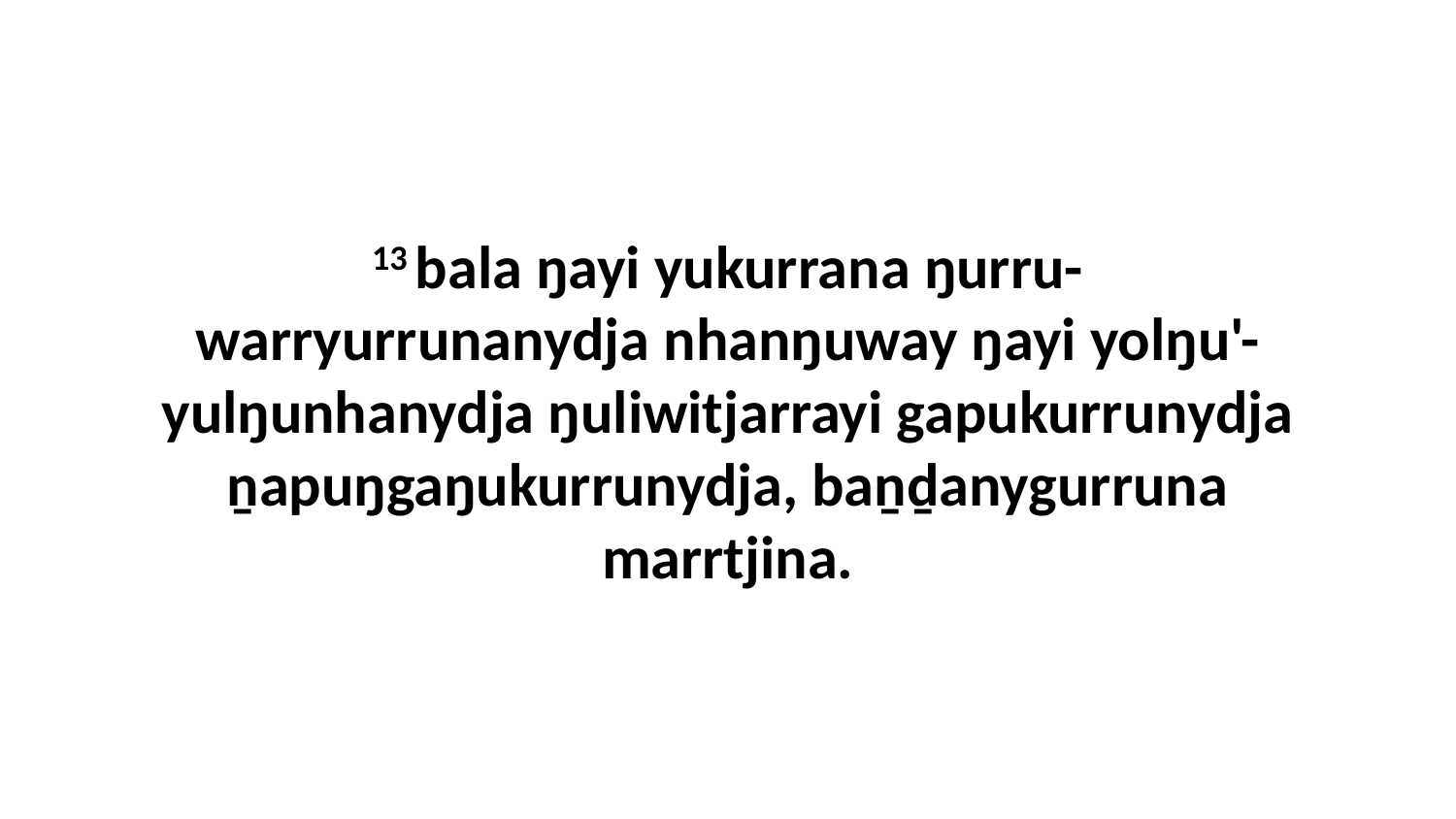

13 bala ŋayi yukurrana ŋurru-warryurrunanydja nhanŋuway ŋayi yolŋu'-yulŋunhanydja ŋuliwitjarrayi gapukurrunydja ṉapuŋgaŋukurrunydja, baṉḏanygurruna marrtjina.